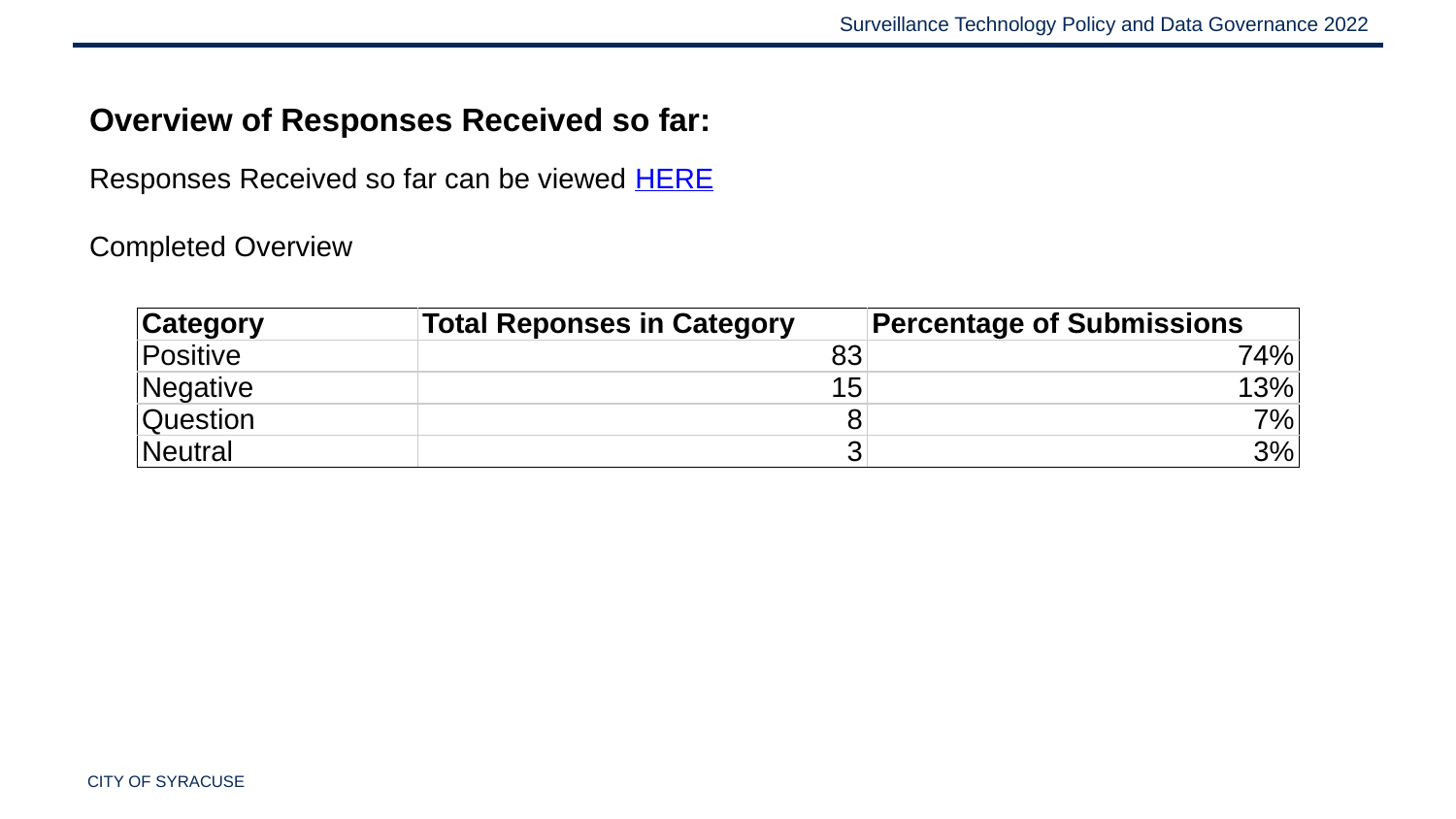

Overview of Responses Received so far:

Responses Received so far can be viewed HERE

Completed Overview
| Category | Total Reponses in Category | Percentage of Submissions |
| --- | --- | --- |
| Positive | 83 | 74% |
| Negative | 15 | 13% |
| Question | 8 | 7% |
| Neutral | 3 | 3% |
CITY OF SYRACUSE